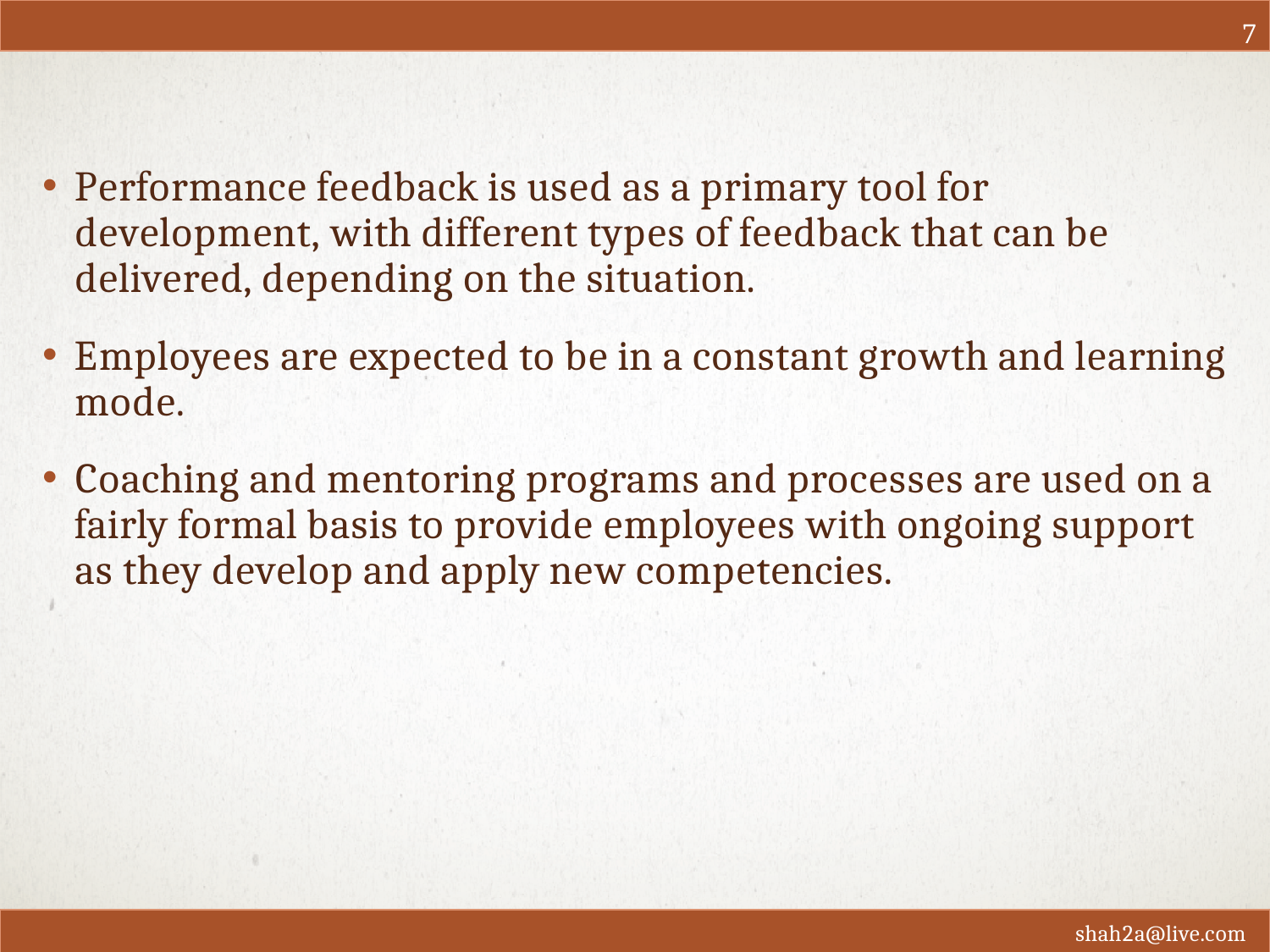

7
#
Performance feedback is used as a primary tool for development, with different types of feedback that can be delivered, depending on the situation.
Employees are expected to be in a constant growth and learning mode.
Coaching and mentoring programs and processes are used on a fairly formal basis to provide employees with ongoing support as they develop and apply new competencies.